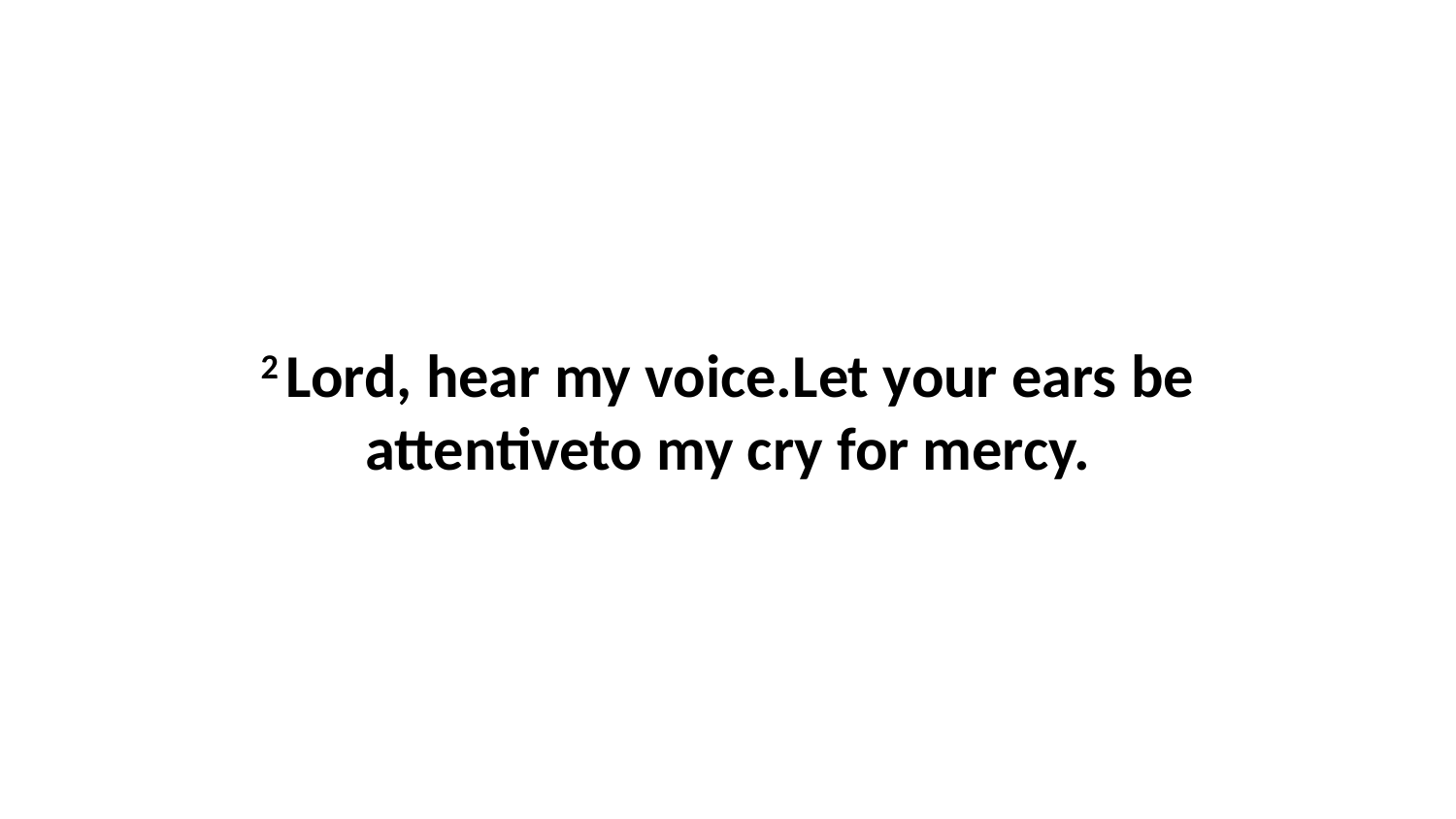

2 Lord, hear my voice.Let your ears be attentiveto my cry for mercy.